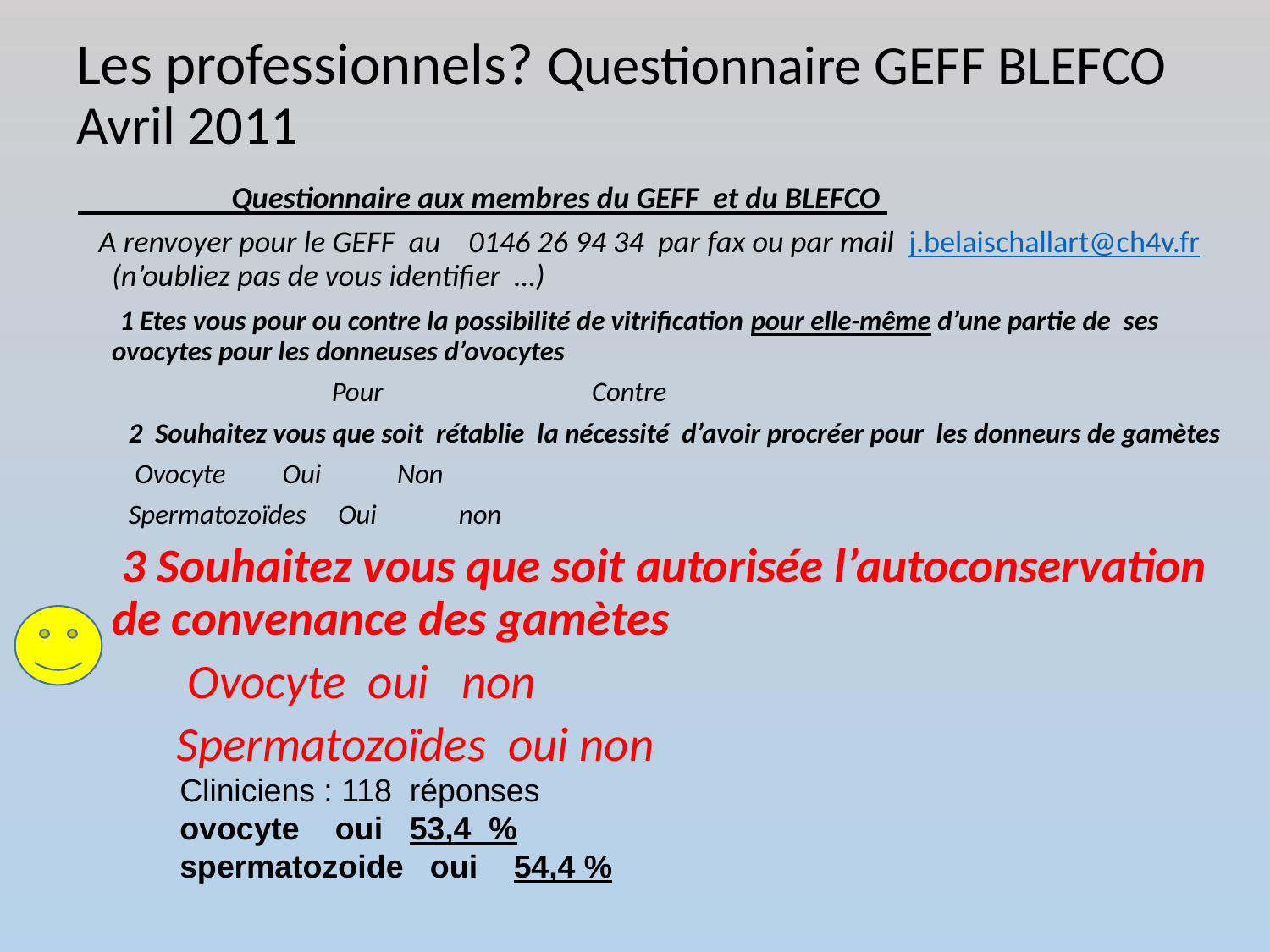

# Les professionnels? Questionnaire GEFF BLEFCO  Avril 2011
                      Questionnaire aux membres du GEFF  et du BLEFCO
   A renvoyer pour le GEFF  au    0146 26 94 34  par fax ou par mail  j.belaischallart@ch4v.fr (n’oubliez pas de vous identifier  …)
      1 Etes vous pour ou contre la possibilité de vitrification pour elle-même d’une partie de  ses  ovocytes pour les donneuses d’ovocytes
                                        Pour                                 Contre
        2  Souhaitez vous que soit  rétablie  la nécessité  d’avoir procréer pour  les donneurs de gamètes
         Ovocyte         Oui            Non
        Spermatozoïdes     Oui             non
    3 Souhaitez vous que soit autorisée l’autoconservation  de convenance des gamètes
          Ovocyte  oui   non
         Spermatozoïdes  oui non

Cliniciens : 118  réponses
ovocyte    oui   53,4  %
spermatozoide   oui    54,4 %